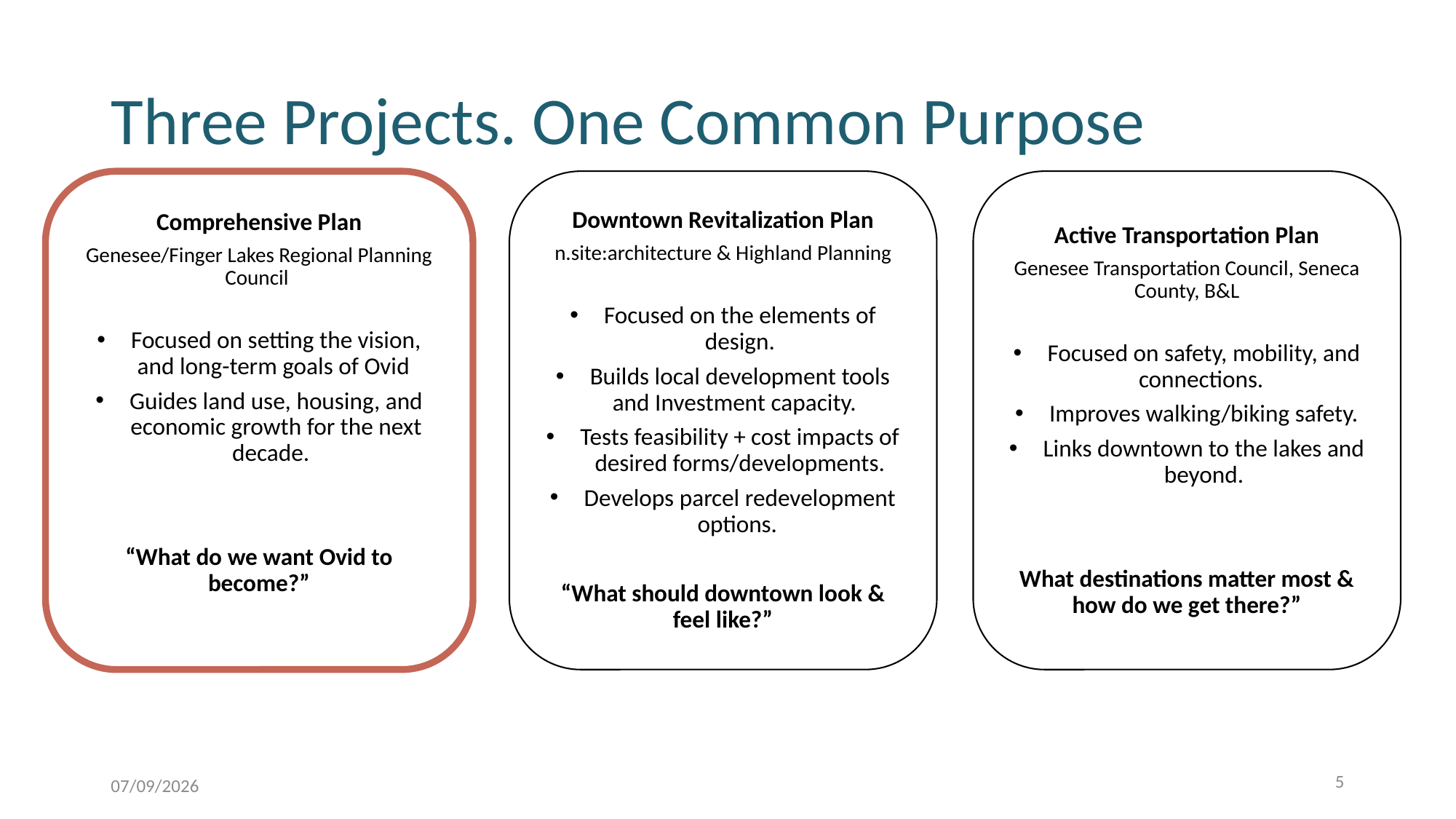

# Three Projects. One Common Purpose
Downtown Revitalization Plan
n.site:architecture & Highland Planning

Focused on the elements of design.
Builds local development tools and Investment capacity.
Tests feasibility + cost impacts of desired forms/developments.
Develops parcel redevelopment options.

“What should downtown look & feel like?”
Comprehensive Plan
Genesee/Finger Lakes Regional Planning Council

Focused on setting the vision, and long-term goals of Ovid
Guides land use, housing, and economic growth for the next decade.

“What do we want Ovid to become?”

Active Transportation Plan
Genesee Transportation Council, Seneca County, B&L

Focused on safety, mobility, and connections.
Improves walking/biking safety.
Links downtown to the lakes and beyond.

What destinations matter most & how do we get there?”

5
07/09/2026